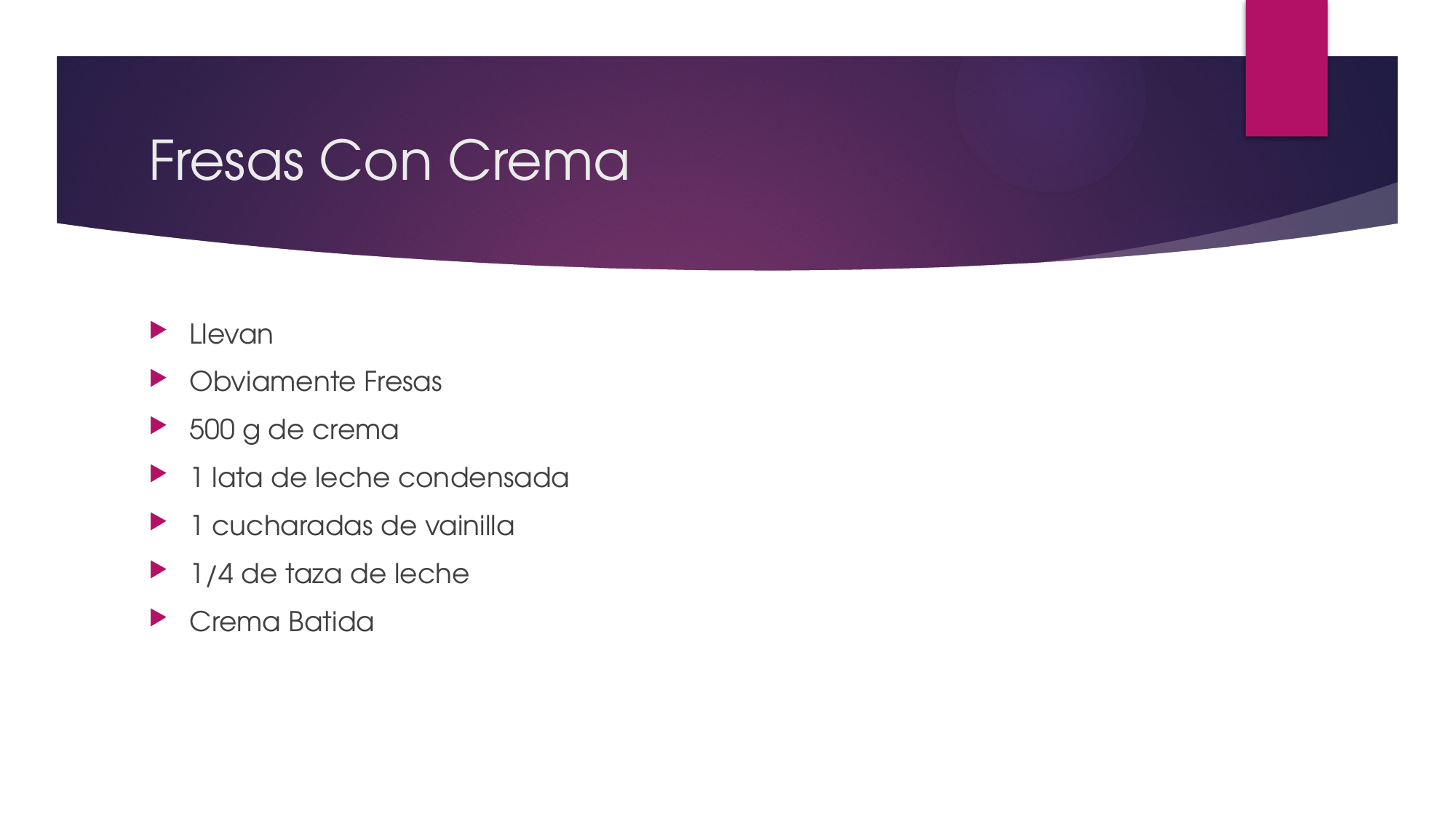

# Fresas Con Crema
Llevan
Obviamente Fresas
500 g de crema
1 lata de leche condensada
1 cucharadas de vainilla
1/4 de taza de leche
Crema Batida